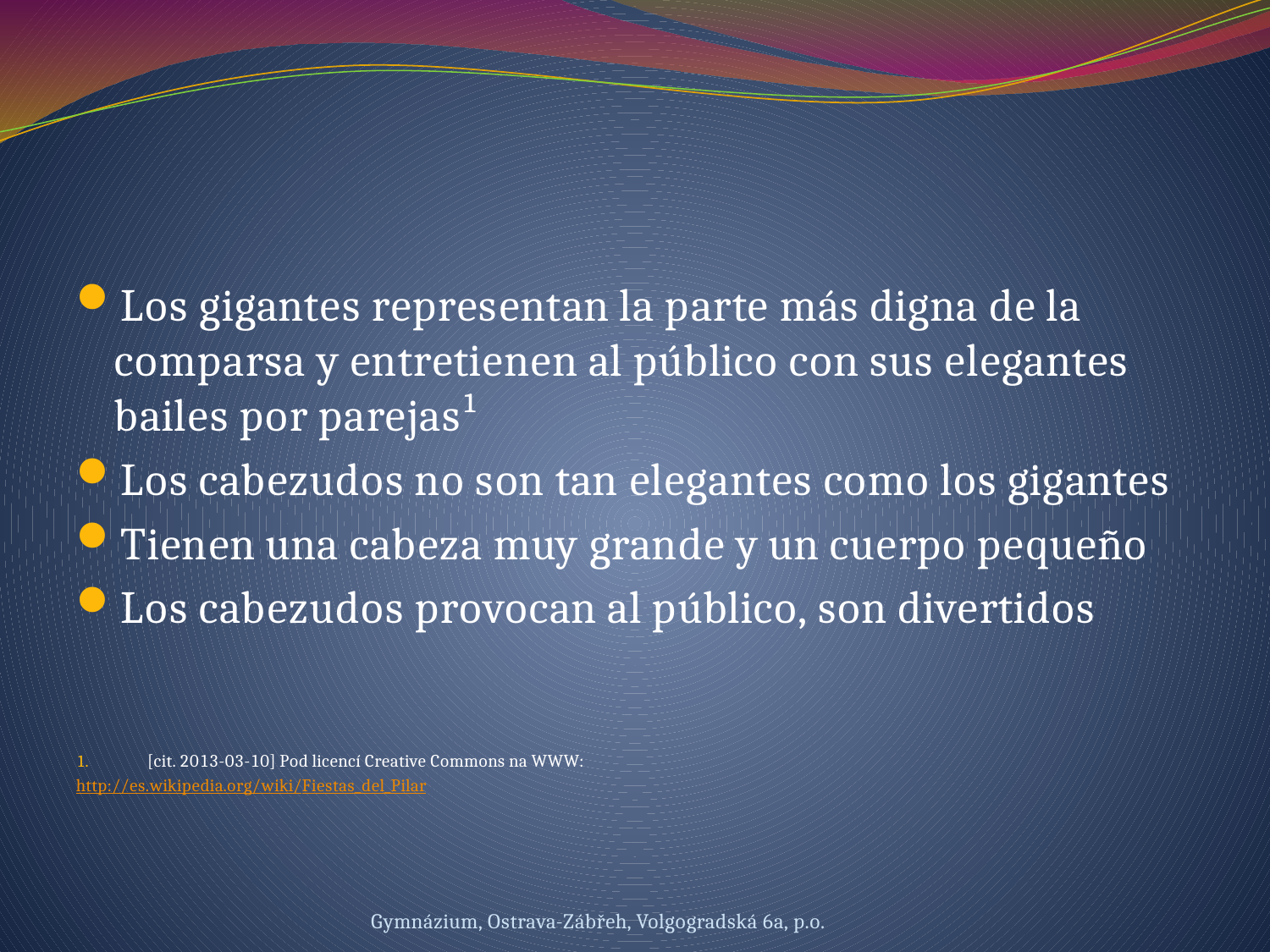

#
Los gigantes representan la parte más digna de la comparsa y entretienen al público con sus elegantes bailes por parejas¹
Los cabezudos no son tan elegantes como los gigantes
Tienen una cabeza muy grande y un cuerpo pequeño
Los cabezudos provocan al público, son divertidos

[cit. 2013-03-10] Pod licencí Creative Commons na WWW:
http://es.wikipedia.org/wiki/Fiestas_del_Pilar

Gymnázium, Ostrava-Zábřeh, Volgogradská 6a, p.o.